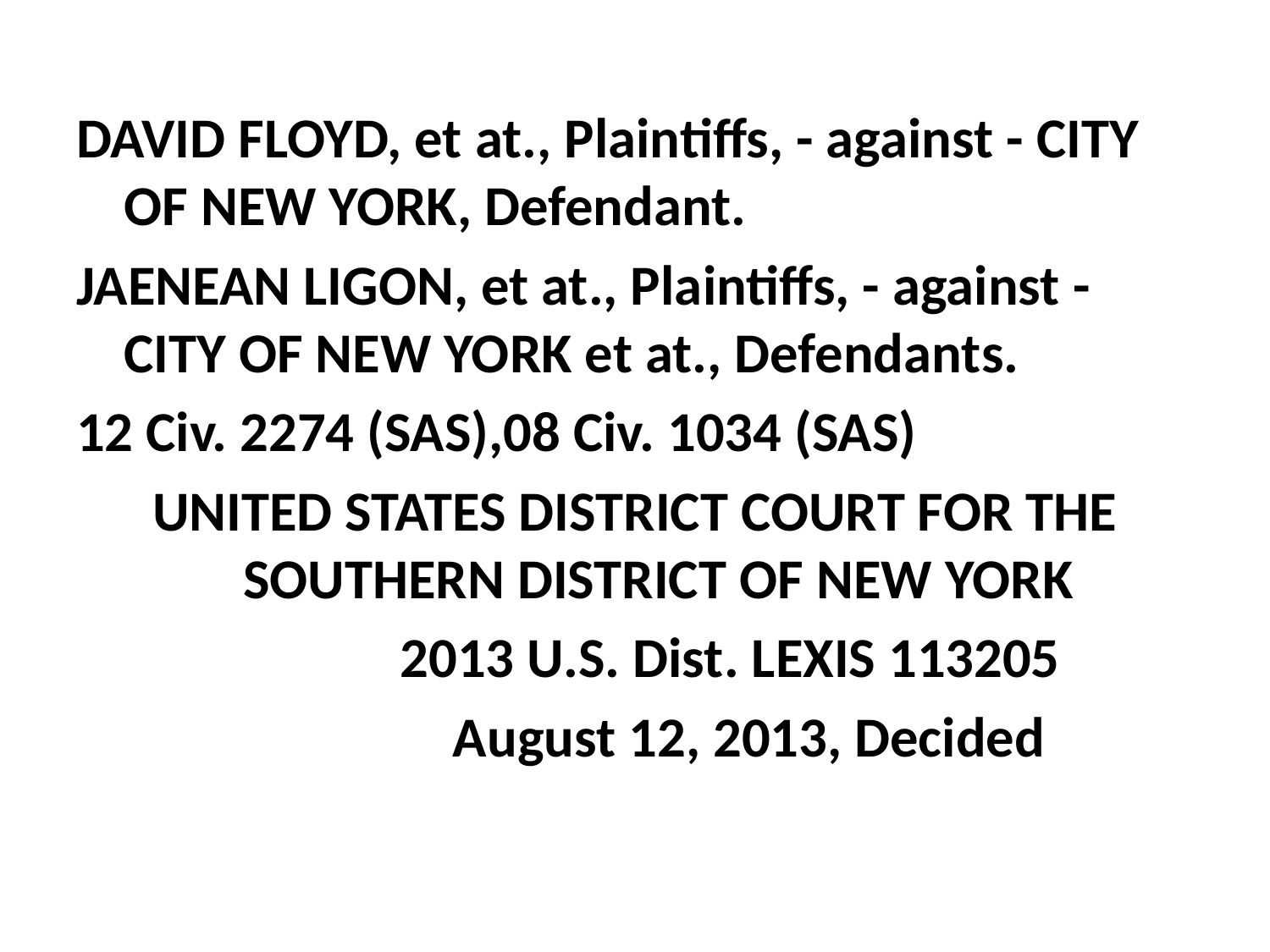

#
DAVID FLOYD, et at., Plaintiffs, - against - CITY OF NEW YORK, Defendant.
JAENEAN LIGON, et at., Plaintiffs, - against - CITY OF NEW YORK et at., Defendants.
12 Civ. 2274 (SAS),08 Civ. 1034 (SAS)
UNITED STATES DISTRICT COURT FOR THE SOUTHERN DISTRICT OF NEW YORK
               2013 U.S. Dist. LEXIS 113205
                  August 12, 2013, Decided